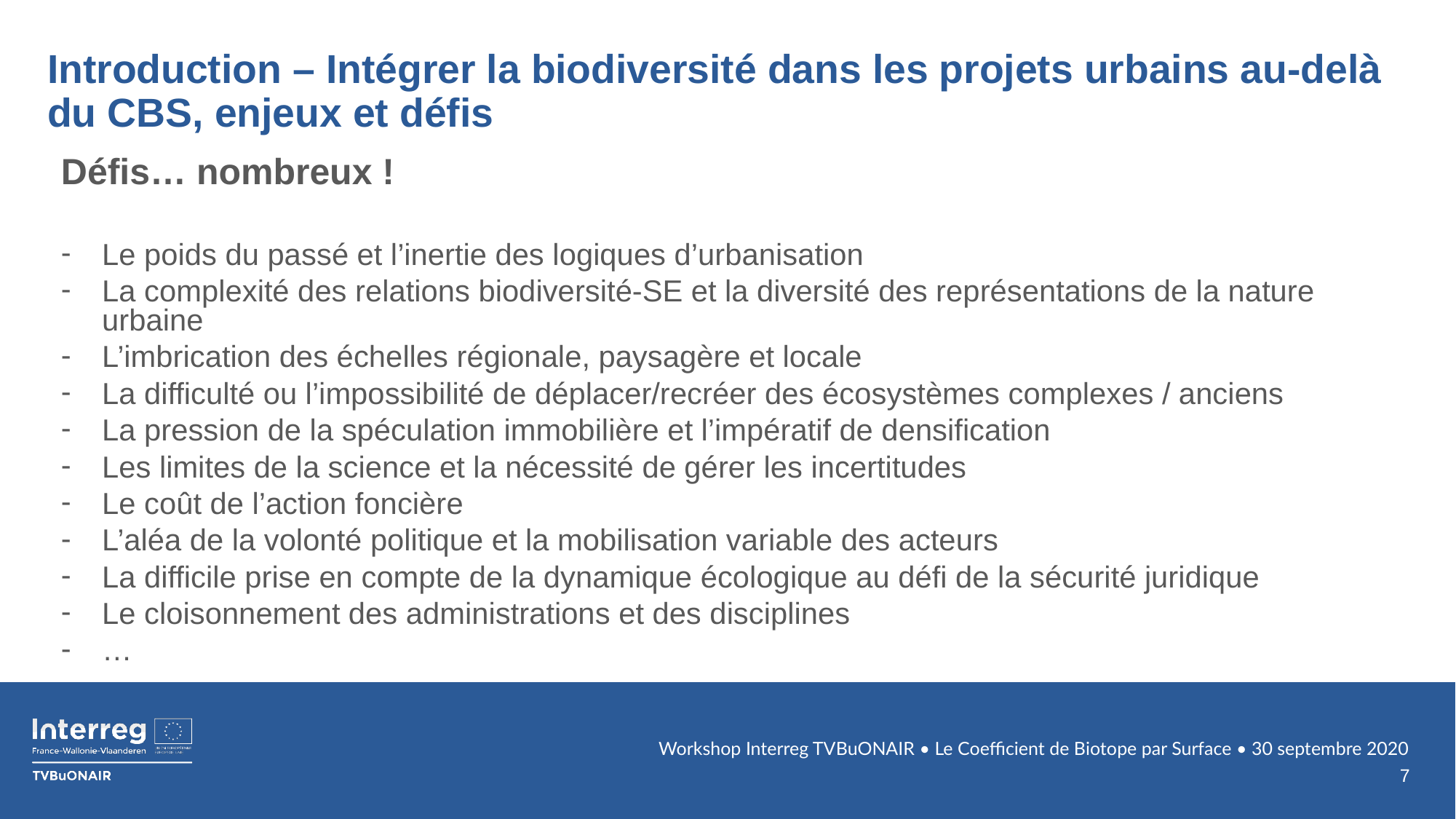

# Introduction – Intégrer la biodiversité dans les projets urbains au-delà du CBS, enjeux et défis
Défis… nombreux !

Le poids du passé et l’inertie des logiques d’urbanisation
La complexité des relations biodiversité-SE et la diversité des représentations de la nature urbaine
L’imbrication des échelles régionale, paysagère et locale
La difficulté ou l’impossibilité de déplacer/recréer des écosystèmes complexes / anciens
La pression de la spéculation immobilière et l’impératif de densification
Les limites de la science et la nécessité de gérer les incertitudes
Le coût de l’action foncière
L’aléa de la volonté politique et la mobilisation variable des acteurs
La difficile prise en compte de la dynamique écologique au défi de la sécurité juridique
Le cloisonnement des administrations et des disciplines
…